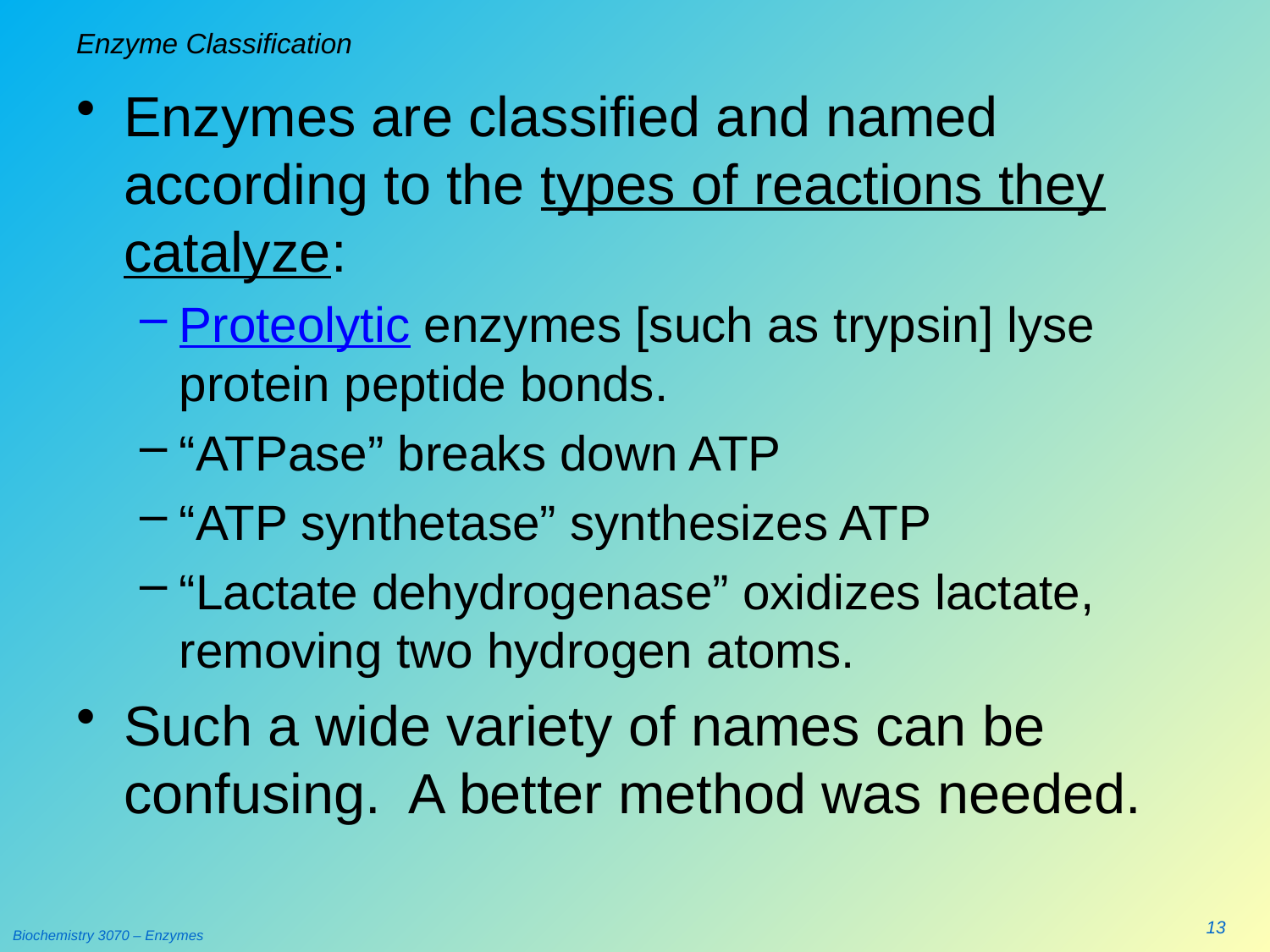

# Enzyme Classification
Enzymes are classified and named according to the types of reactions they catalyze:
Proteolytic enzymes [such as trypsin] lyse protein peptide bonds.
“ATPase” breaks down ATP
“ATP synthetase” synthesizes ATP
“Lactate dehydrogenase” oxidizes lactate,  removing two hydrogen atoms.
Such a wide variety of names can be confusing.  A better method was needed.
13
Biochemistry 3070 – Enzymes